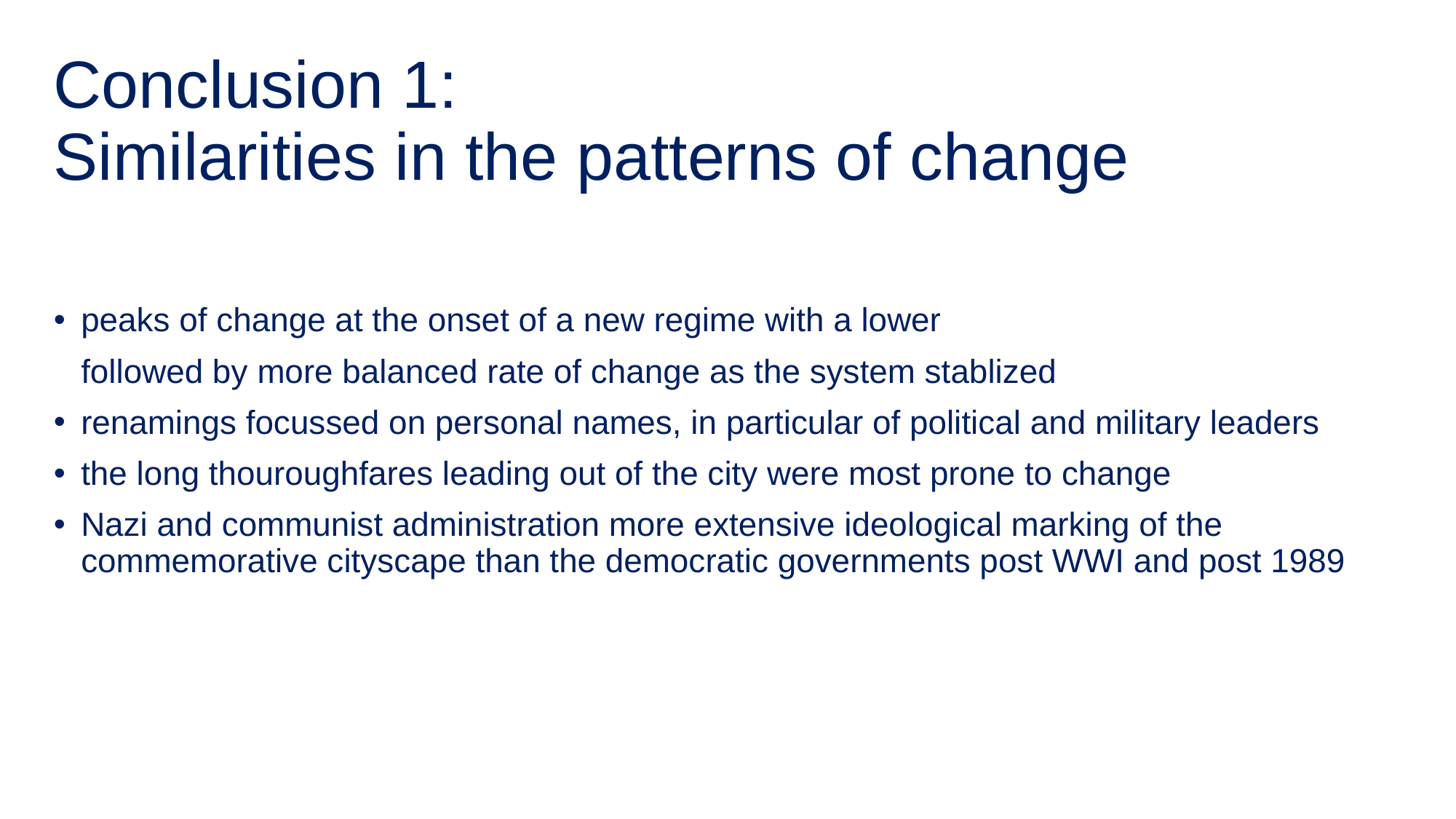

# Conclusion 1: Similarities in the patterns of change
peaks of change at the onset of a new regime with a lower
	followed by more balanced rate of change as the system stablized
renamings focussed on personal names, in particular of political and military leaders
the long thouroughfares leading out of the city were most prone to change
Nazi and communist administration more extensive ideological marking of the commemorative cityscape than the democratic governments post WWI and post 1989